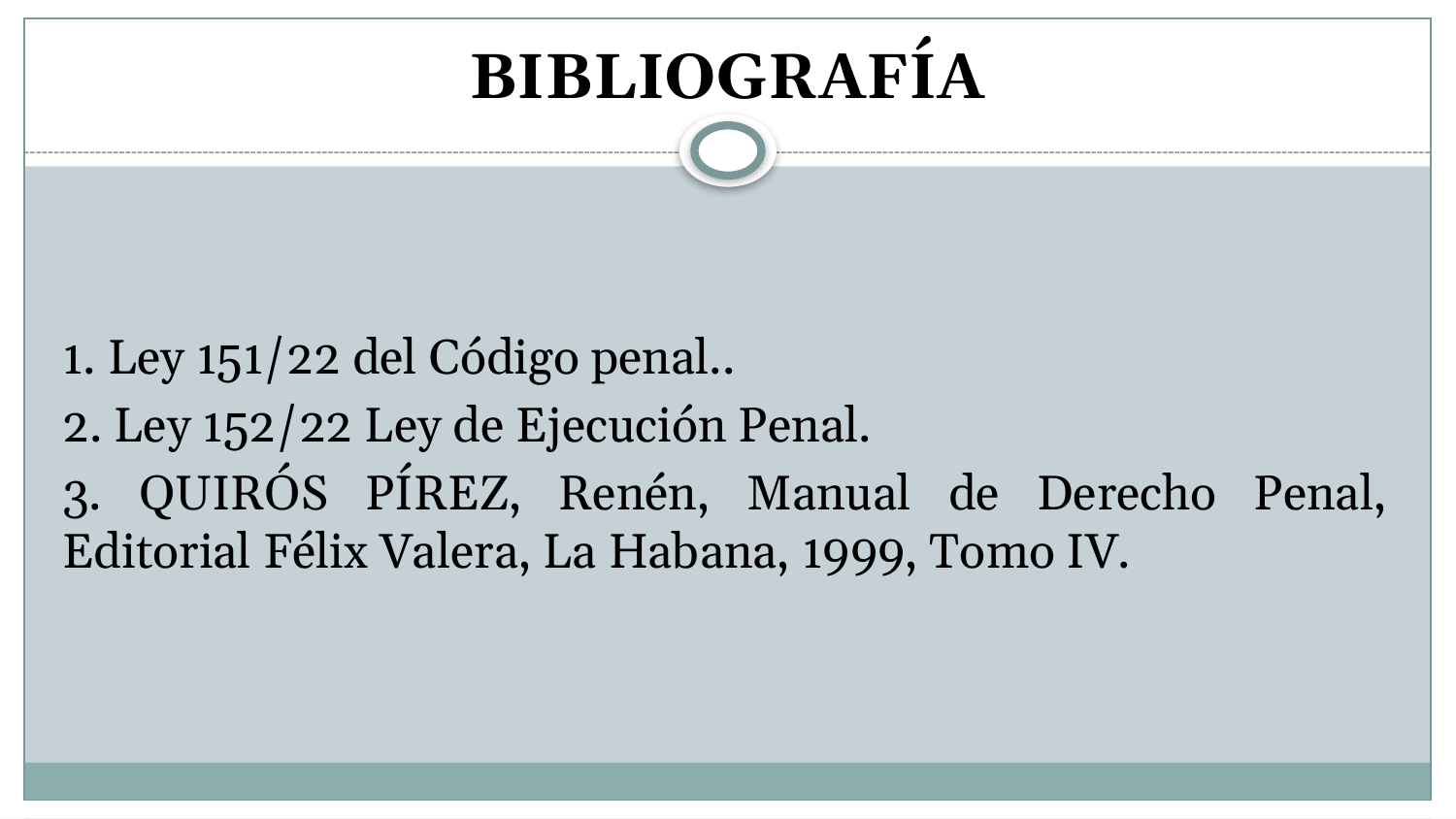

# BIBLIOGRAFÍA

1. Ley 151/22 del Código penal..
2. Ley 152/22 Ley de Ejecución Penal.
3. QUIRÓS PÍREZ, Renén, Manual de Derecho Penal, Editorial Félix Valera, La Habana, 1999, Tomo IV.